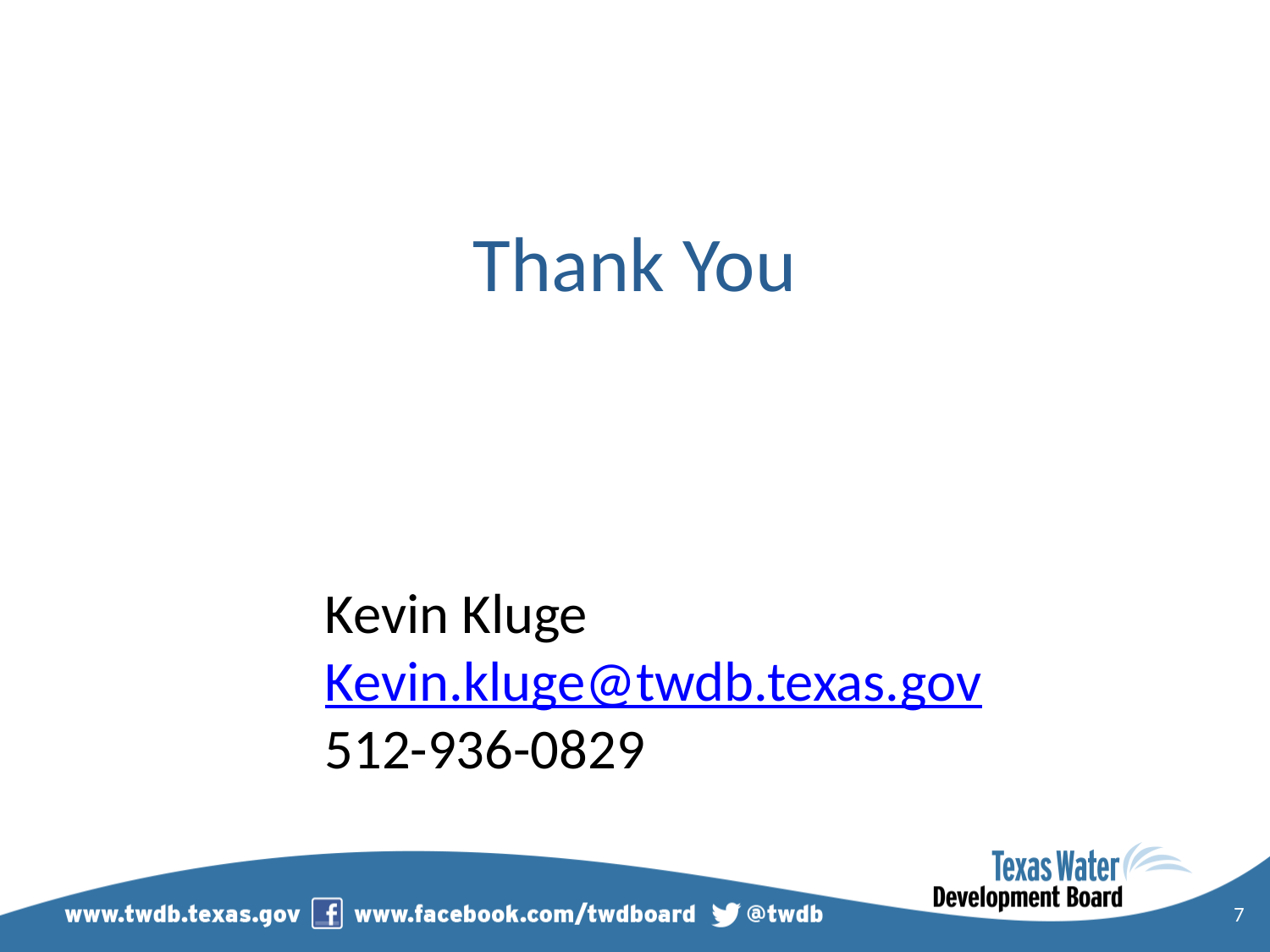

# Thank You
Kevin Kluge
Kevin.kluge@twdb.texas.gov
512-936-0829

7